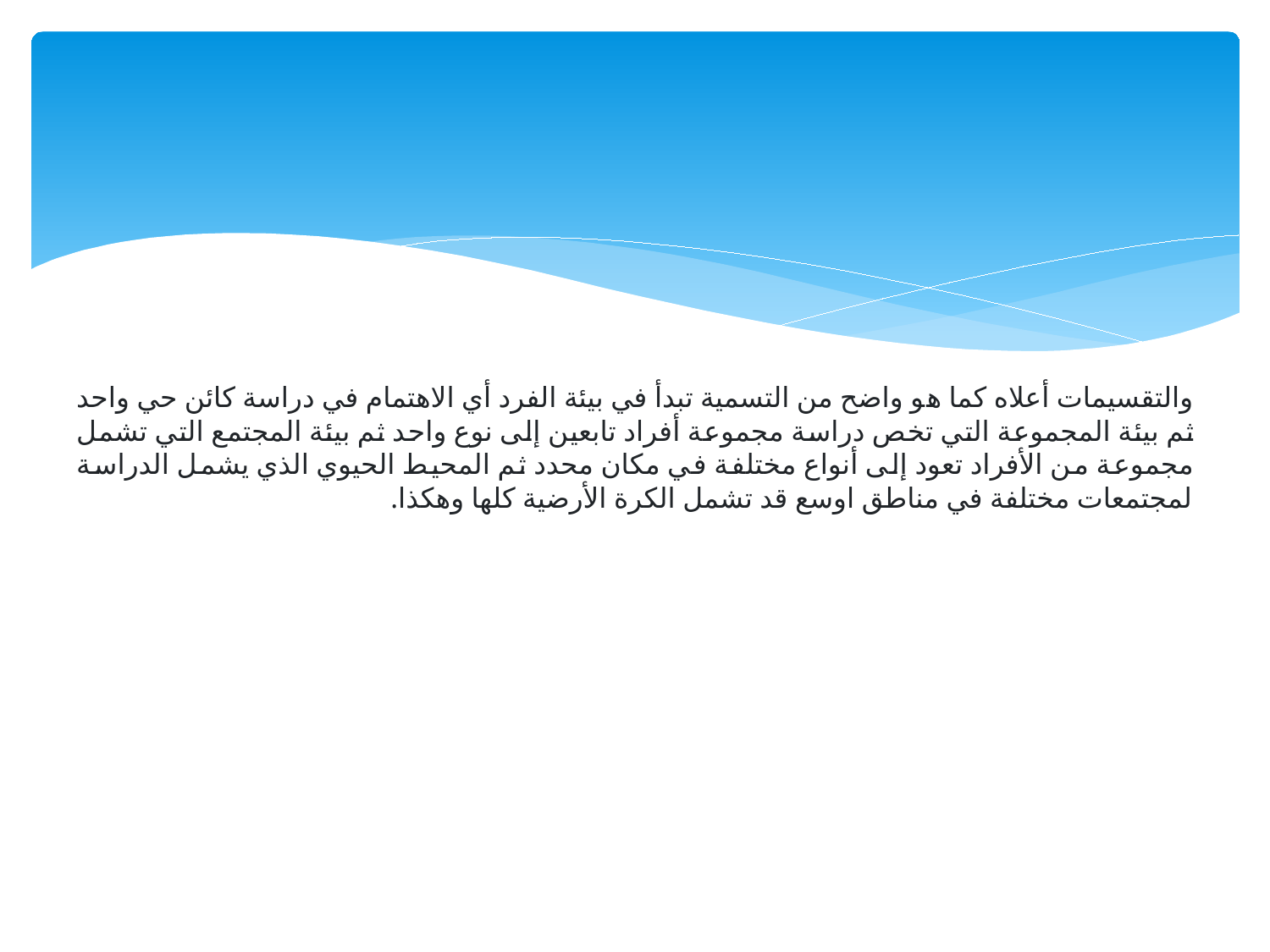

# والتقسيمات أعلاه كما هو واضح من التسمية تبدأ في بيئة الفرد أي الاهتمام في دراسة كائن حي واحد ثم بيئة المجموعة التي تخص دراسة مجموعة أفراد تابعين إلى نوع واحد ثم بيئة المجتمع التي تشمل مجموعة من الأفراد تعود إلى أنواع مختلفة في مكان محدد ثم المحيط الحيوي الذي يشمل الدراسة لمجتمعات مختلفة في مناطق اوسع قد تشمل الكرة الأرضية كلها وهكذا.